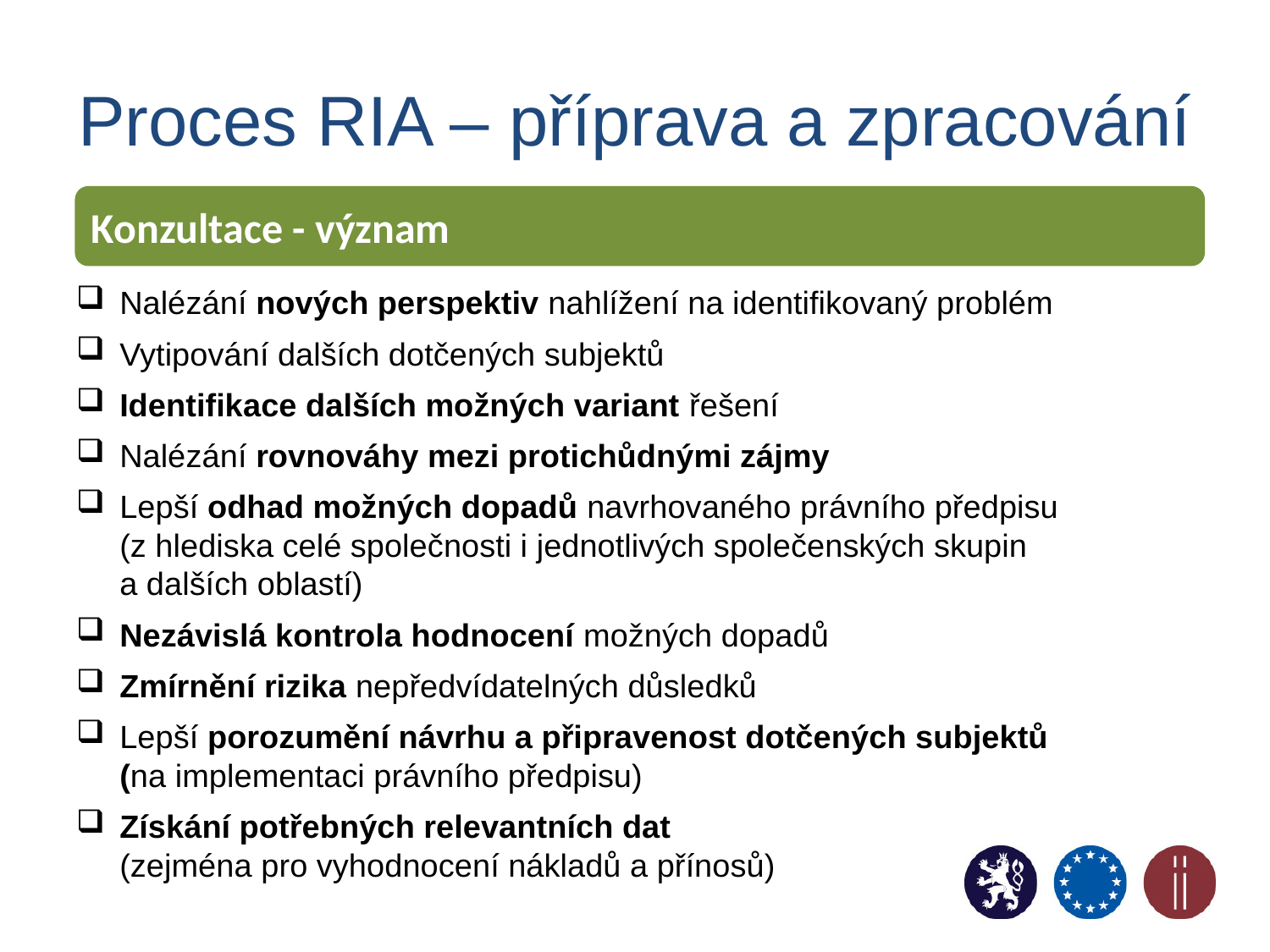

# Proces RIA – příprava a zpracování
Konzultace - význam
Nalézání nových perspektiv nahlížení na identifikovaný problém
Vytipování dalších dotčených subjektů
Identifikace dalších možných variant řešení
Nalézání rovnováhy mezi protichůdnými zájmy
Lepší odhad možných dopadů navrhovaného právního předpisu
(z hlediska celé společnosti i jednotlivých společenských skupin
a dalších oblastí)
Nezávislá kontrola hodnocení možných dopadů
Zmírnění rizika nepředvídatelných důsledků
Lepší porozumění návrhu a připravenost dotčených subjektů
(na implementaci právního předpisu)
Získání potřebných relevantních dat
(zejména pro vyhodnocení nákladů a přínosů)